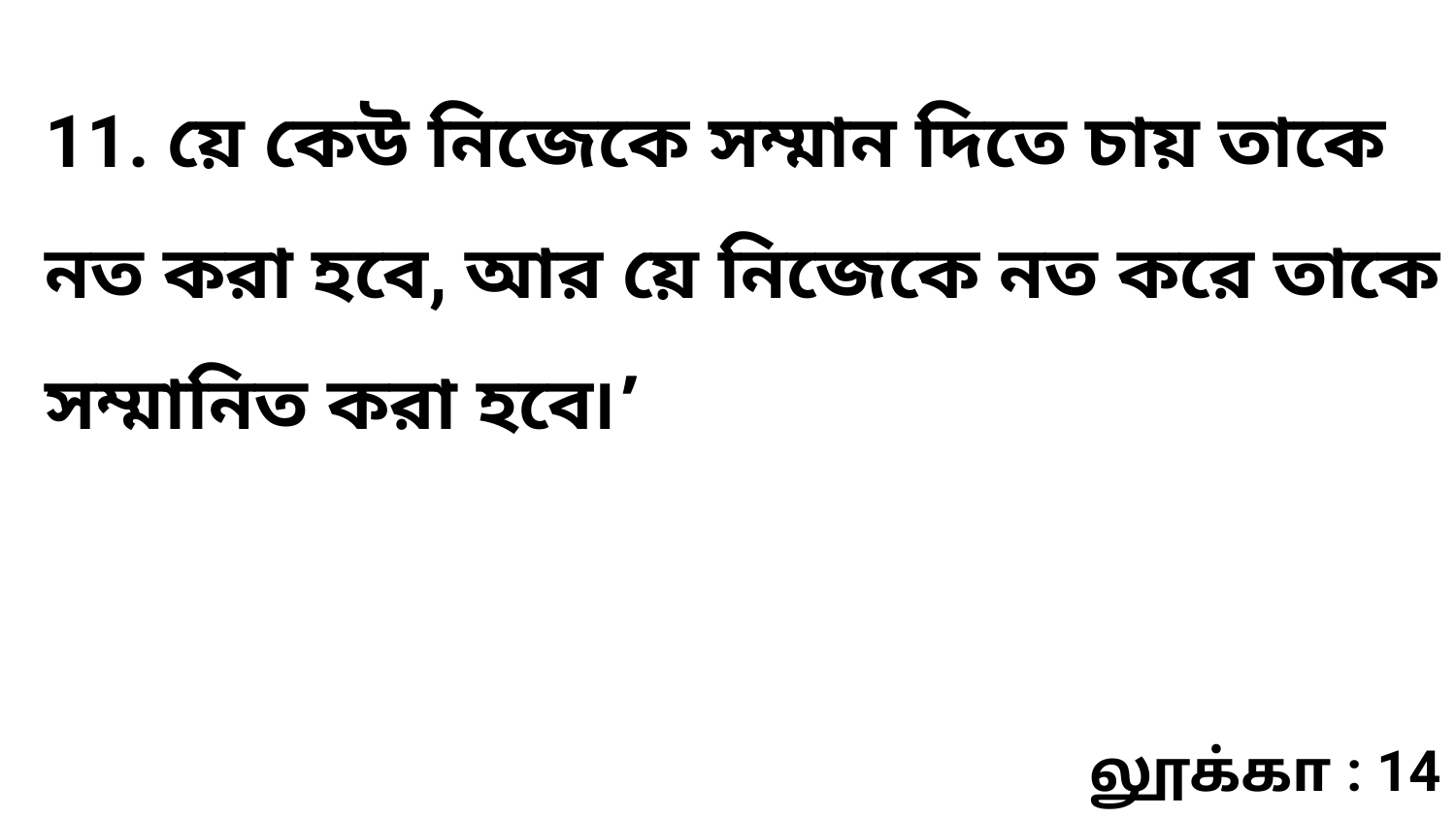

11. য়ে কেউ নিজেকে সম্মান দিতে চায় তাকে নত করা হবে, আর য়ে নিজেকে নত করে তাকে সম্মানিত করা হবে৷’
லூக்கா : 14